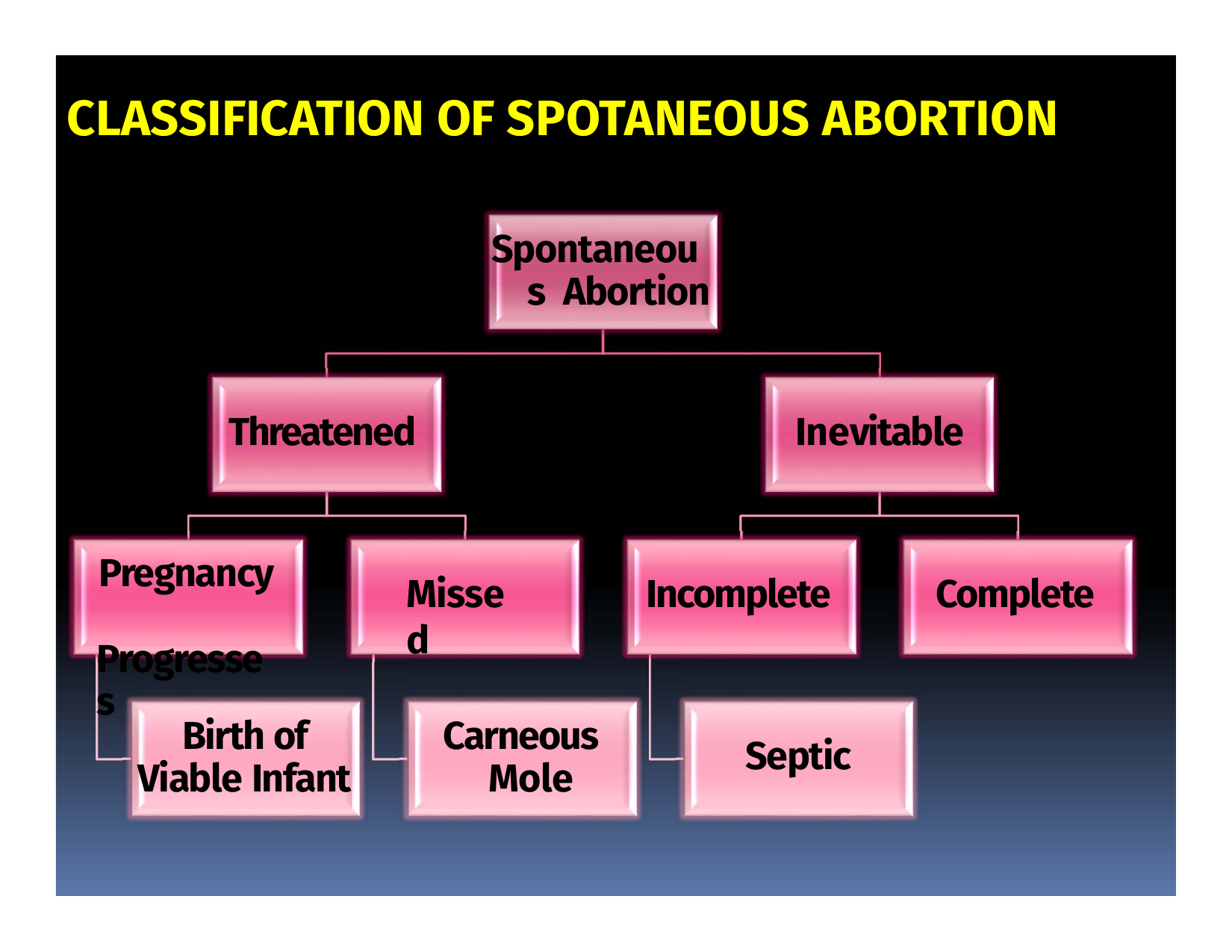

CLASSIFICATION OF SPOTANEOUS ABORTION

# Spontaneous  Abortion

Threatened
Inevitable

Pregnancy  Progresses
Missed
Incomplete
Complete

Birth of  Viable Infant
Carneous  Mole
Septic